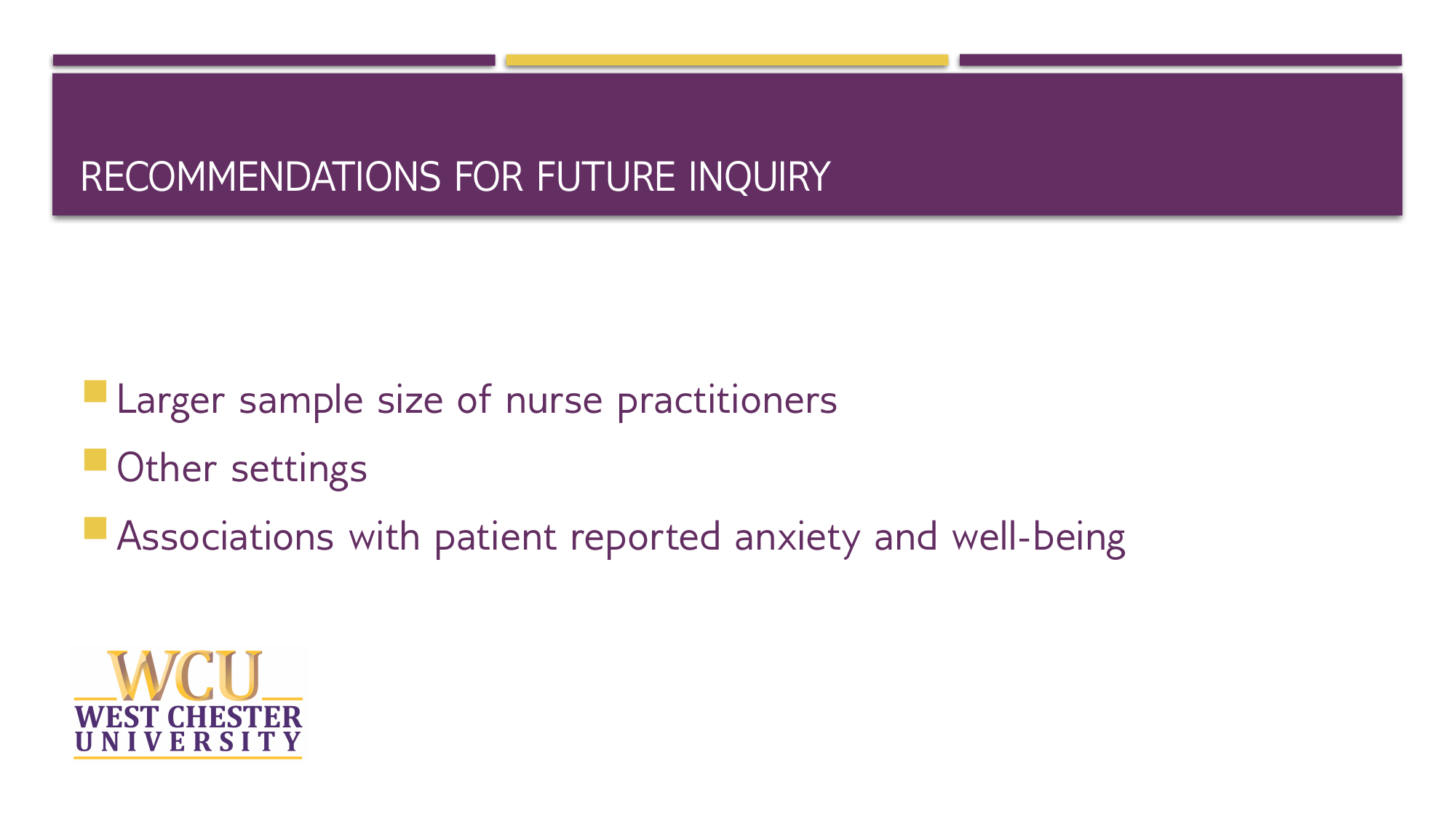

# Recommendations for future inquiry
Larger sample size of nurse practitioners
Other settings
Associations with patient reported anxiety and well-being